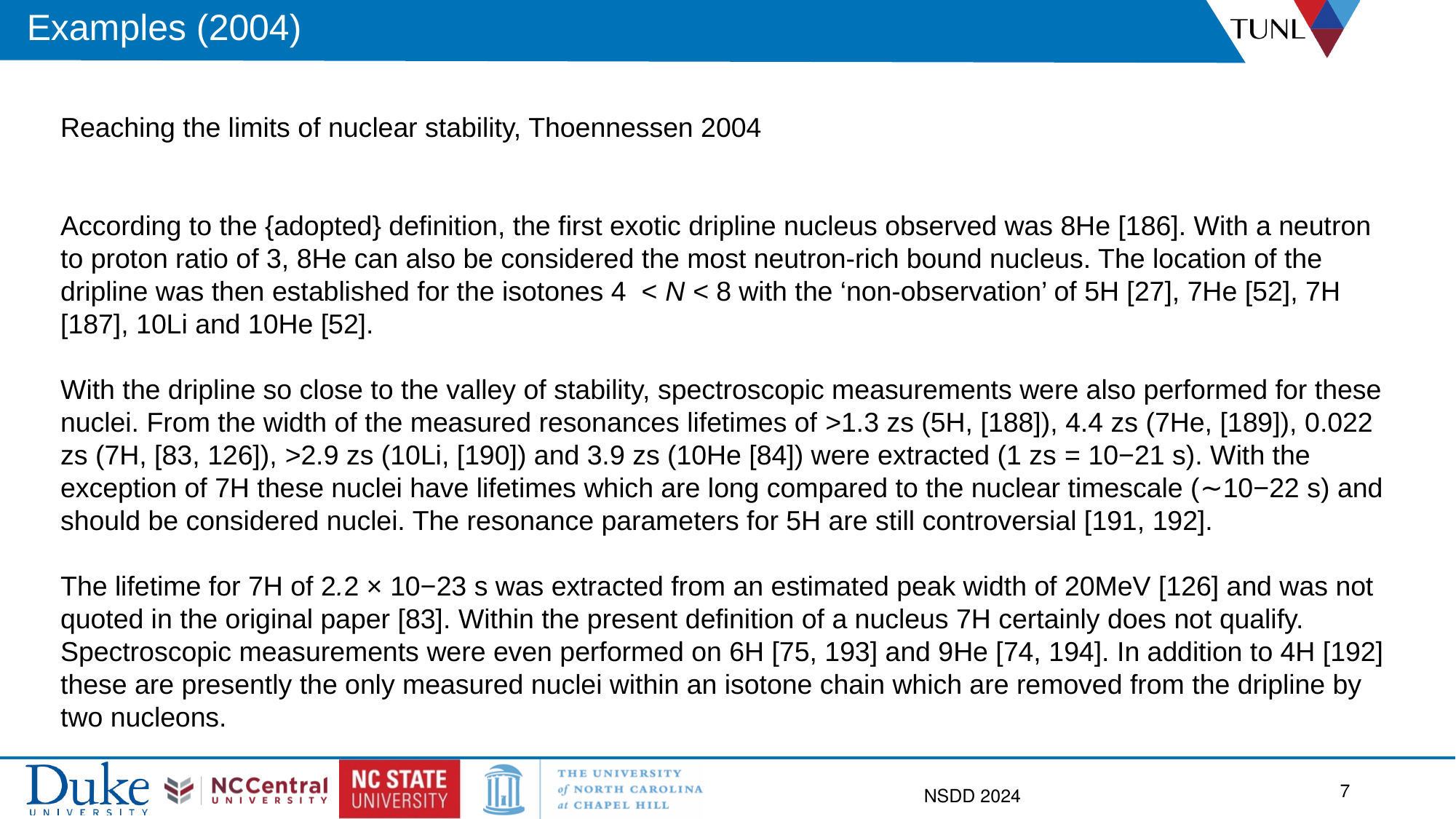

# Examples (2004)
Reaching the limits of nuclear stability, Thoennessen 2004

According to the {adopted} definition, the first exotic dripline nucleus observed was 8He [186]. With a neutron to proton ratio of 3, 8He can also be considered the most neutron-rich bound nucleus. The location of the dripline was then established for the isotones 4  < N < 8 with the ‘non-observation’ of 5H [27], 7He [52], 7H [187], 10Li and 10He [52].

With the dripline so close to the valley of stability, spectroscopic measurements were also performed for these nuclei. From the width of the measured resonances lifetimes of >1.3 zs (5H, [188]), 4.4 zs (7He, [189]), 0.022 zs (7H, [83, 126]), >2.9 zs (10Li, [190]) and 3.9 zs (10He [84]) were extracted (1 zs = 10−21 s). With the exception of 7H these nuclei have lifetimes which are long compared to the nuclear timescale (∼10−22 s) and should be considered nuclei. The resonance parameters for 5H are still controversial [191, 192].

The lifetime for 7H of 2.2 × 10−23 s was extracted from an estimated peak width of 20MeV [126] and was not quoted in the original paper [83]. Within the present definition of a nucleus 7H certainly does not qualify. Spectroscopic measurements were even performed on 6H [75, 193] and 9He [74, 194]. In addition to 4H [192] these are presently the only measured nuclei within an isotone chain which are removed from the dripline by two nucleons.